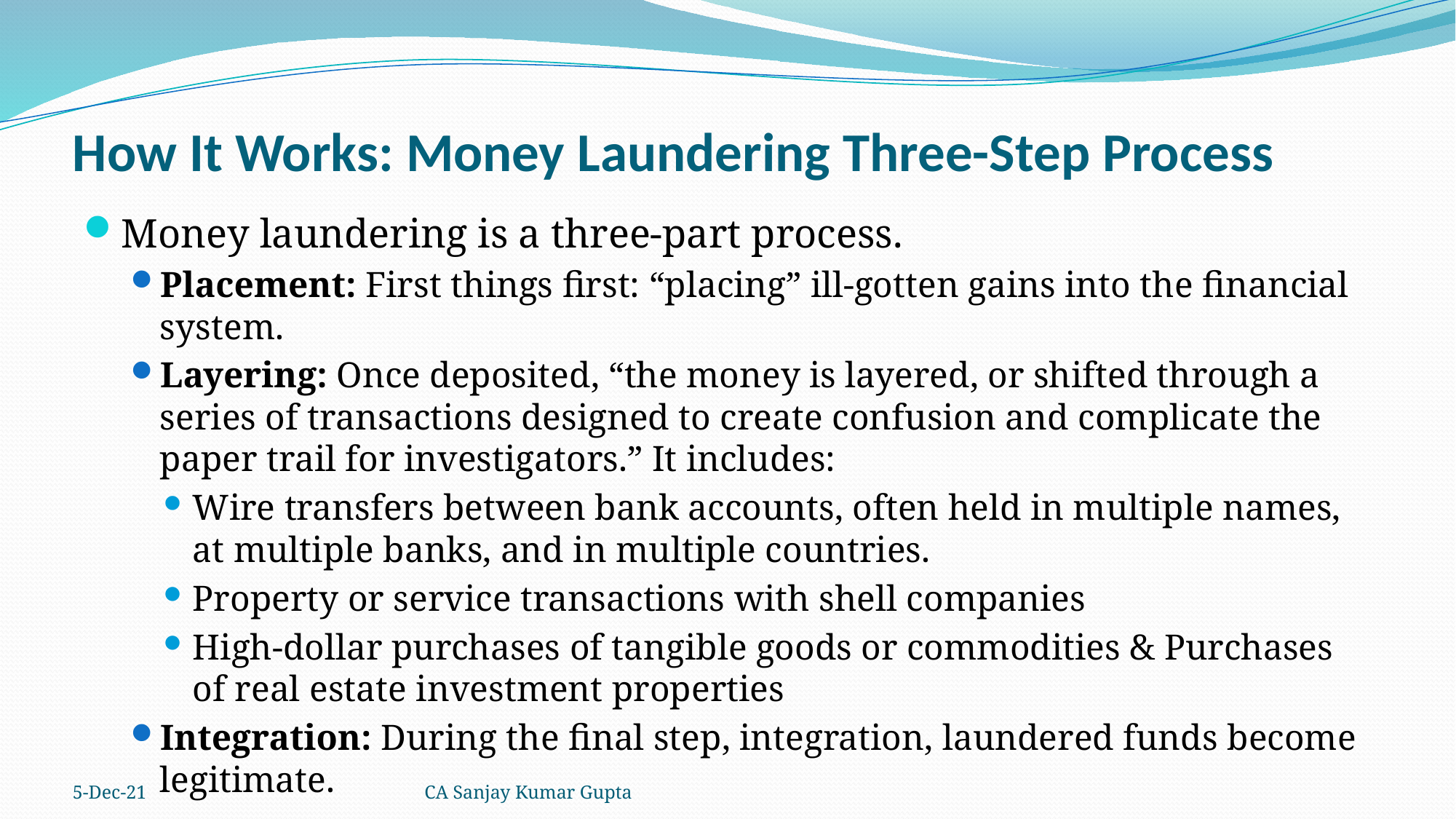

# How It Works: Money Laundering Three-Step Process
Money laundering is a three-part process.
Placement: First things first: “placing” ill-gotten gains into the financial system.
Layering: Once deposited, “the money is layered, or shifted through a series of transactions designed to create confusion and complicate the paper trail for investigators.” It includes:
Wire transfers between bank accounts, often held in multiple names, at multiple banks, and in multiple countries.
Property or service transactions with shell companies
High-dollar purchases of tangible goods or commodities & Purchases of real estate investment properties
Integration: During the final step, integration, laundered funds become legitimate.

5-Dec-21
CA Sanjay Kumar Gupta